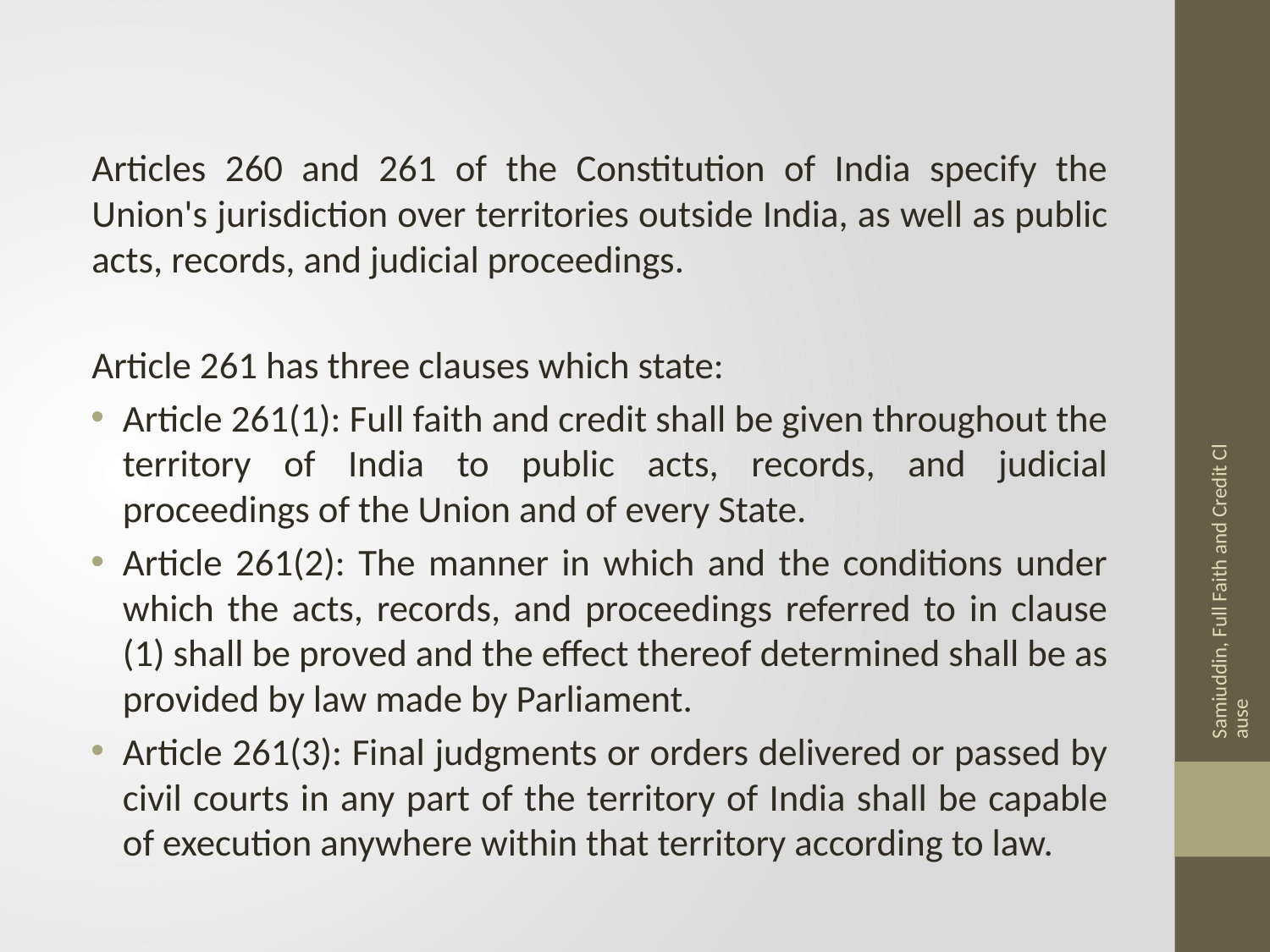

Articles 260 and 261 of the Constitution of India specify the Union's jurisdiction over territories outside India, as well as public acts, records, and judicial proceedings.

Article 261 has three clauses which state:
Article 261(1): Full faith and credit shall be given throughout the territory of India to public acts, records, and judicial proceedings of the Union and of every State.
Article 261(2): The manner in which and the conditions under which the acts, records, and proceedings referred to in clause (1) shall be proved and the effect thereof determined shall be as provided by law made by Parliament.
Article 261(3): Final judgments or orders delivered or passed by civil courts in any part of the territory of India shall be capable of execution anywhere within that territory according to law.
Samiuddin, Full Faith and Credit Clause